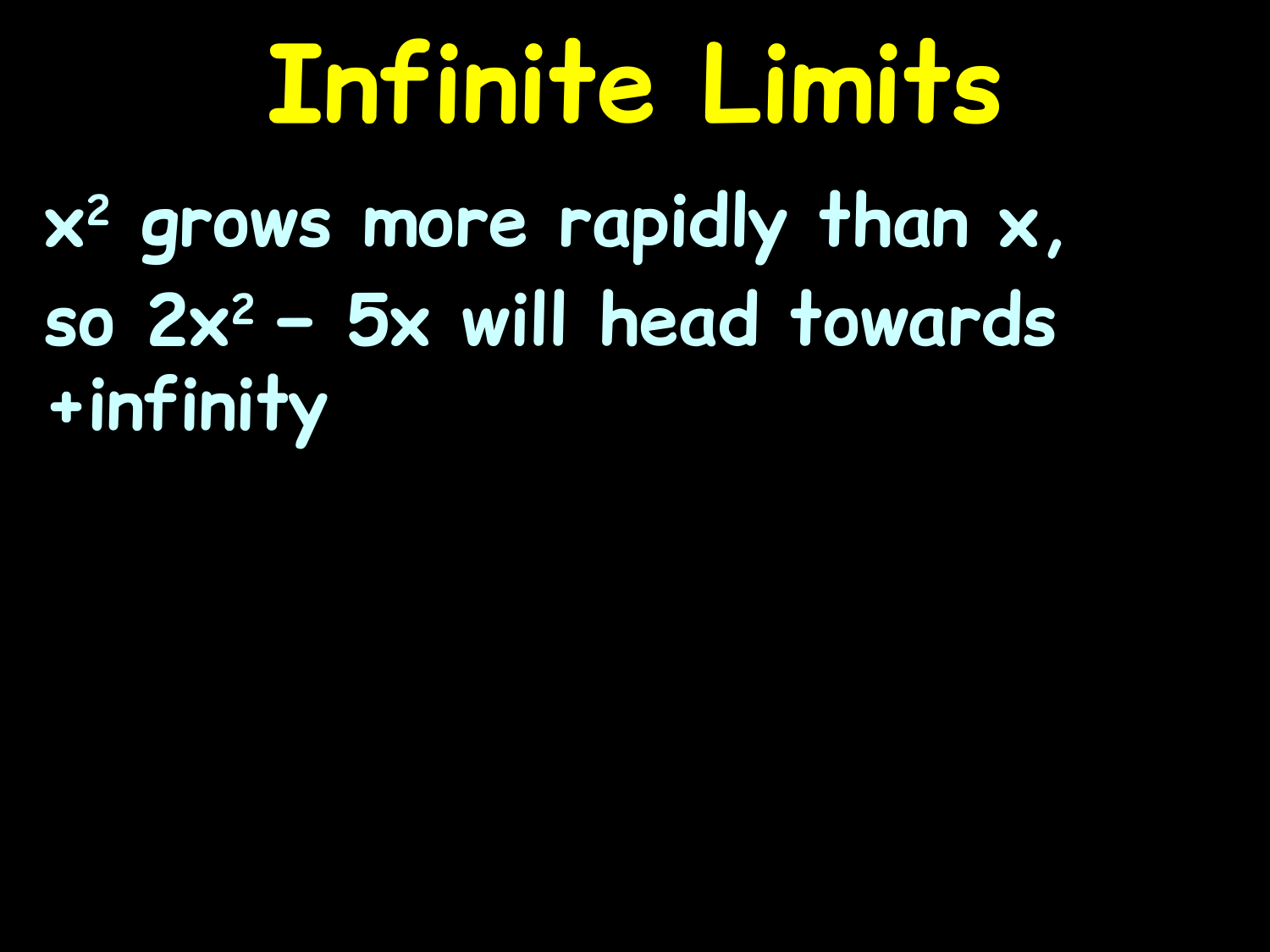

# Infinite Limits
x2 grows more rapidly than x,
so 2x2 − 5x will head towards +infinity